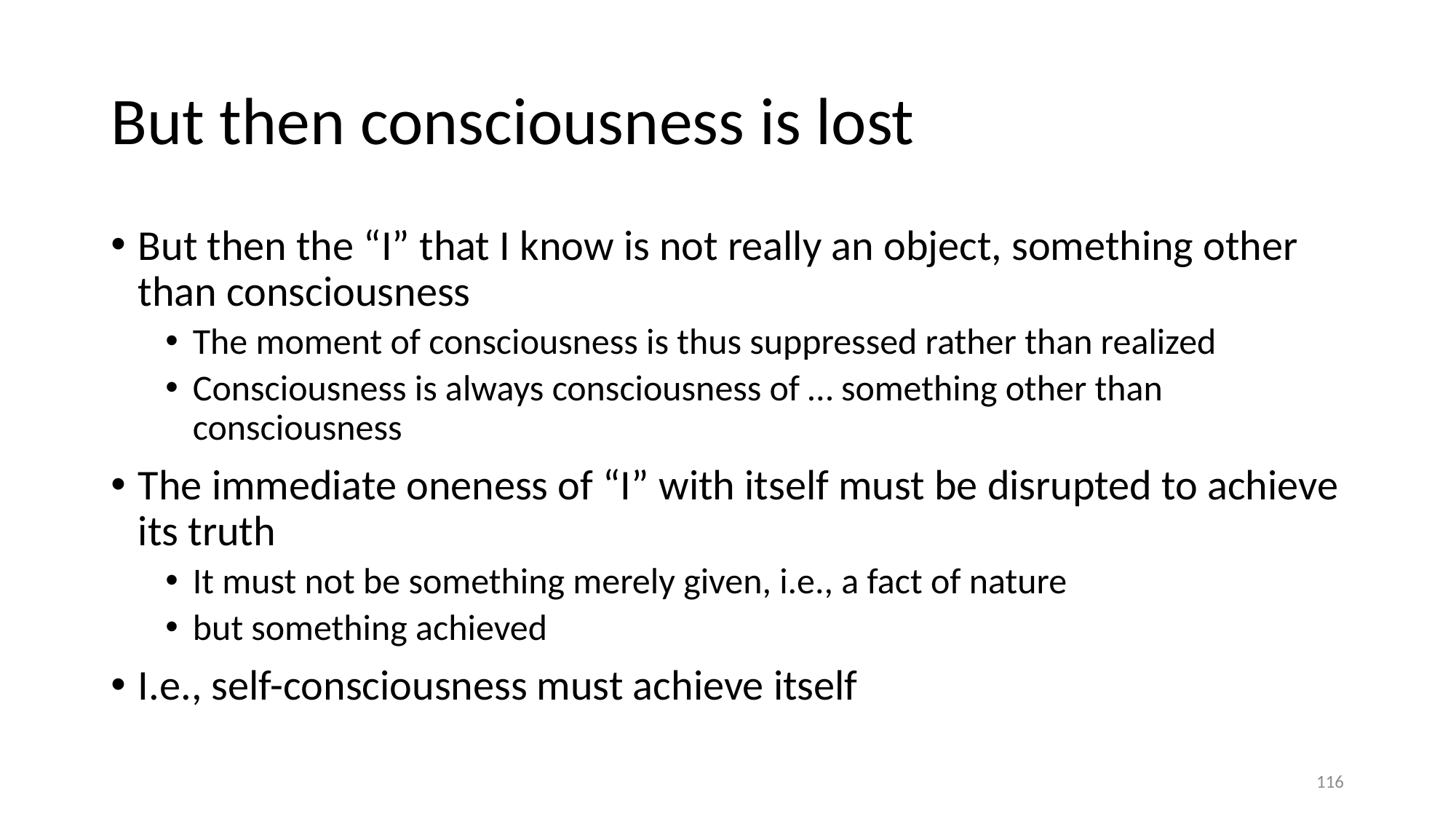

# But then consciousness is lost
But then the “I” that I know is not really an object, something other than consciousness
The moment of consciousness is thus suppressed rather than realized
Consciousness is always consciousness of … something other than consciousness
The immediate oneness of “I” with itself must be disrupted to achieve its truth
It must not be something merely given, i.e., a fact of nature
but something achieved
I.e., self-consciousness must achieve itself
116